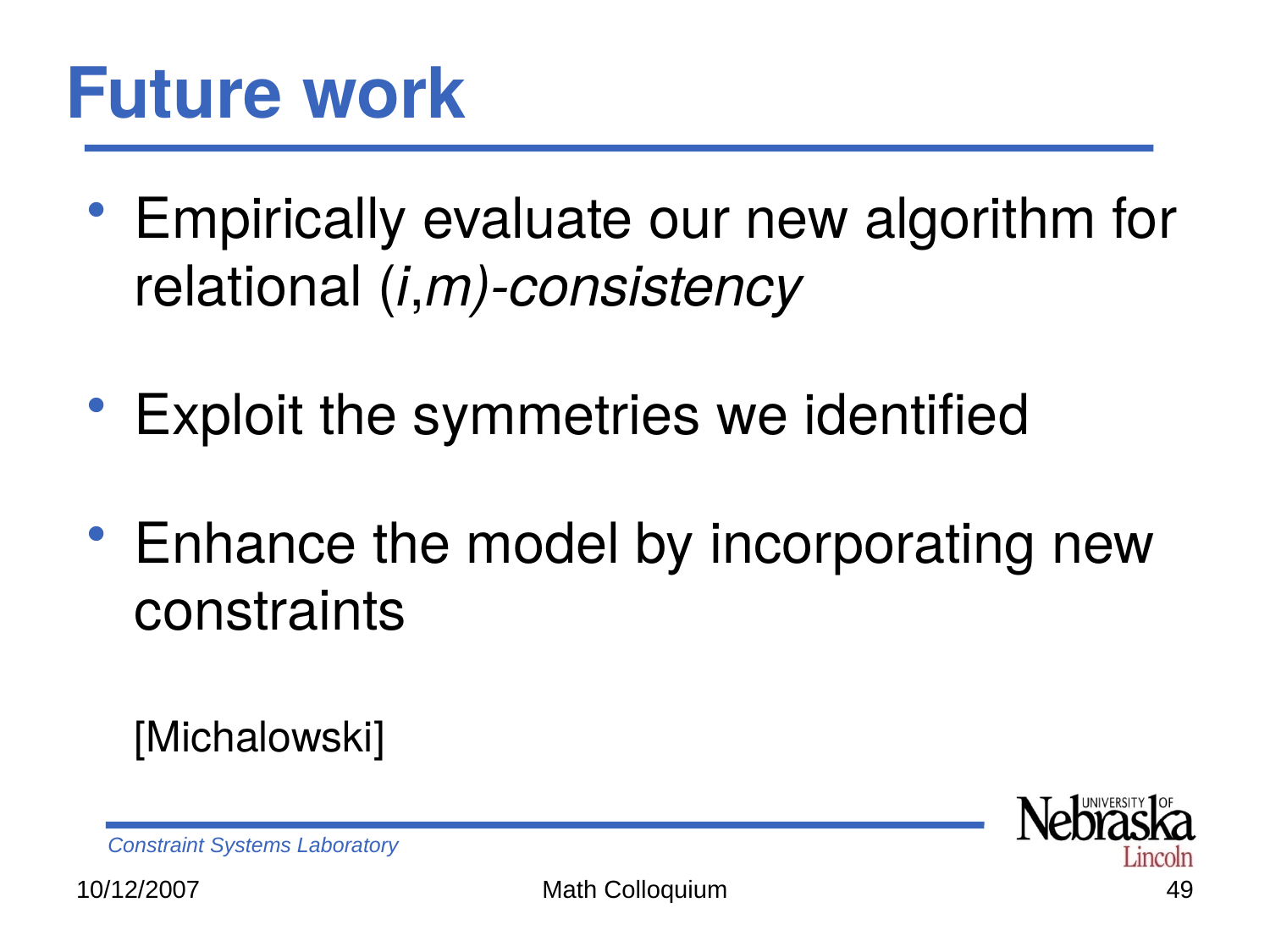

Future work
Empirically evaluate our new algorithm for relational (i,m)-consistency

Exploit the symmetries we identified

Enhance the model by incorporating new constraints 	[Michalowski]

10/12/2007
Math Colloquium
49